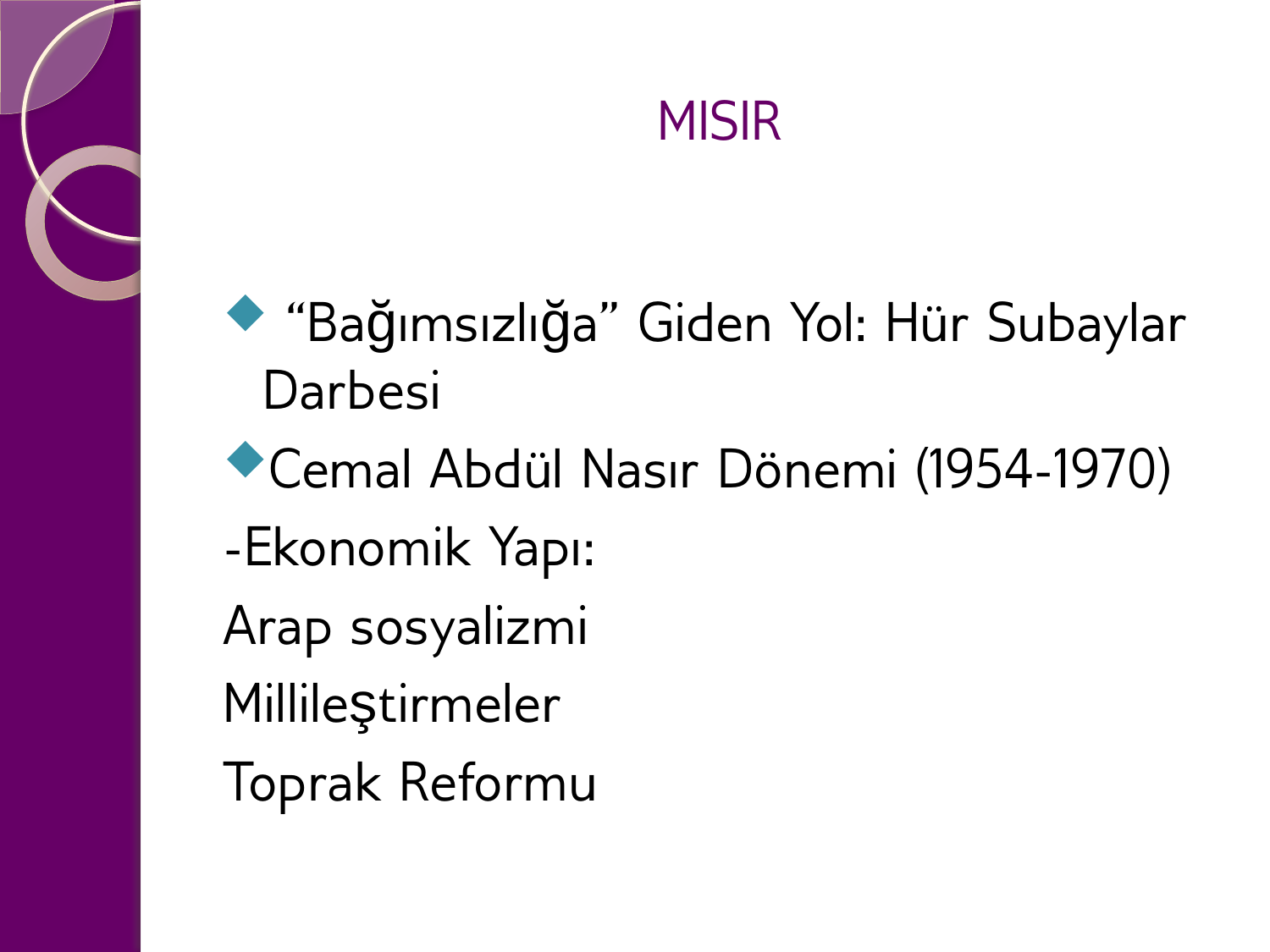

# MISIR

 “Bağımsızlığa” Giden Yol: Hür Subaylar Darbesi
Cemal Abdül Nasır Dönemi (1954-1970)
-Ekonomik Yapı:
Arap sosyalizmi
Millileştirmeler
Toprak Reformu